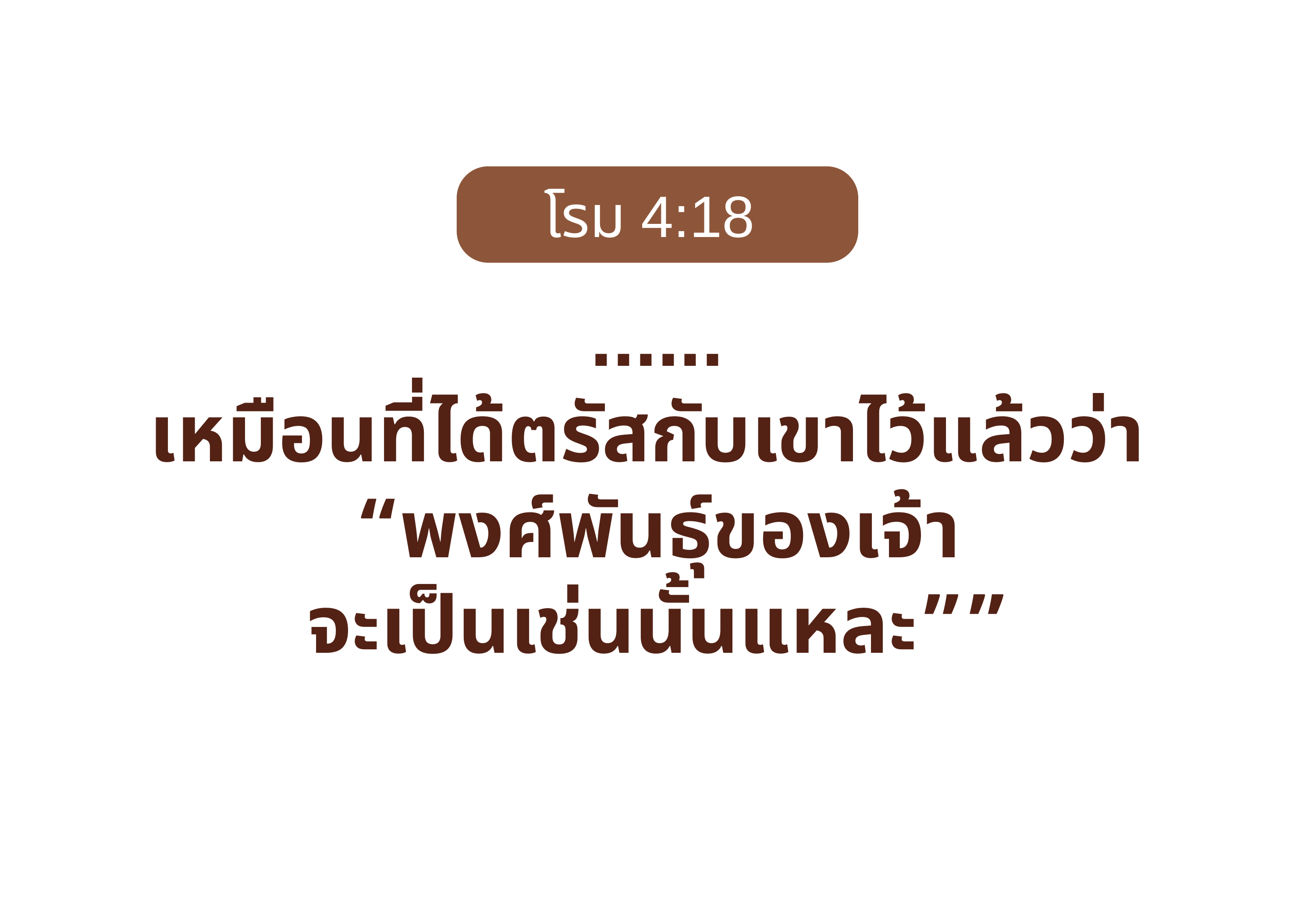

โรม‬ ‭4‬:‭18‬ ‭
......
เหมือนที่ได้ตรัสกับเขาไว้แล้วว่า
“พงศ์พันธุ์ของเจ้า
จะเป็นเช่นนั้นแหละ””